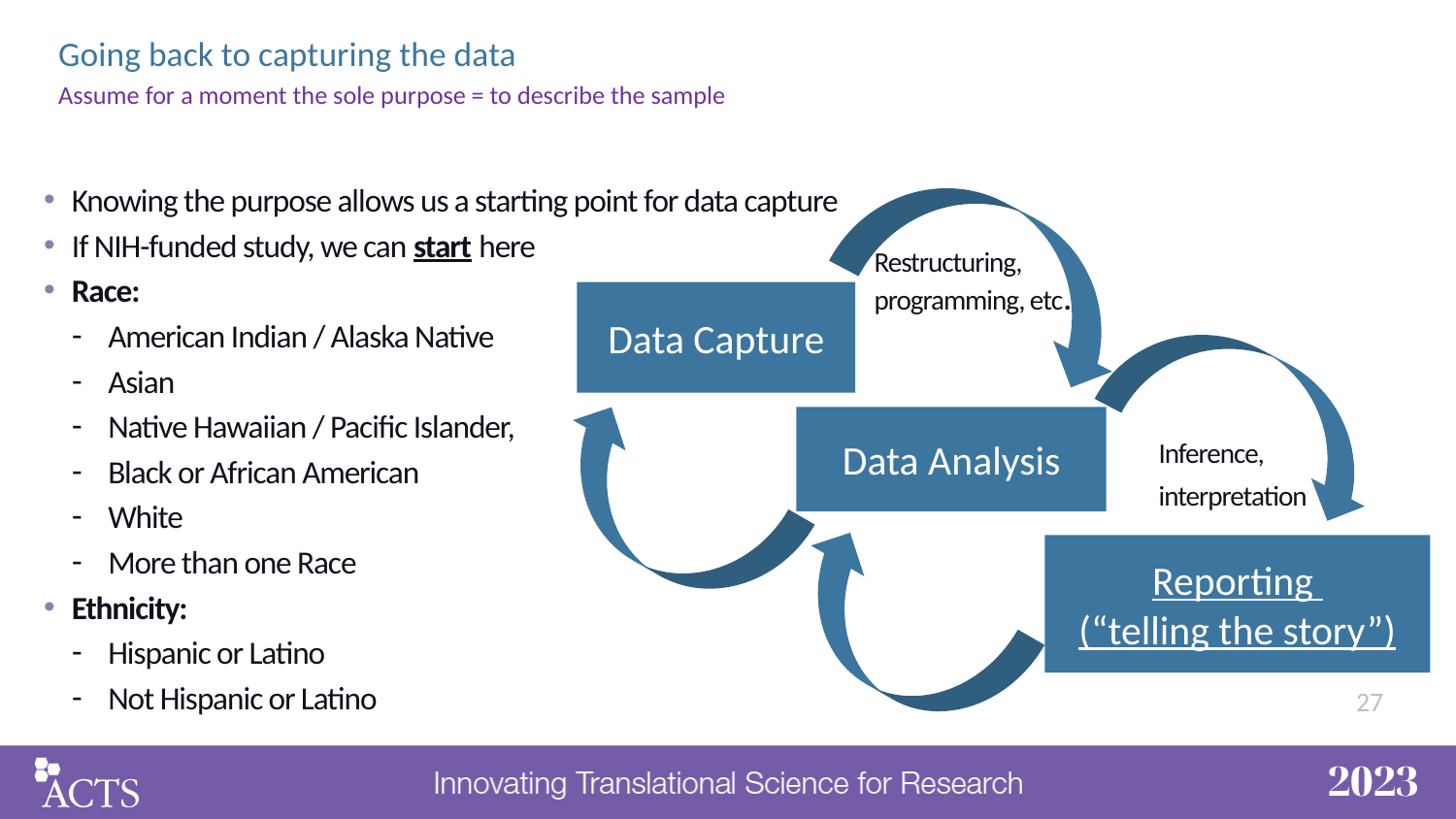

# Going back to capturing the data ​Assume for a moment the sole purpose = to describe the sample

Knowing the purpose allows us a starting point for data capture
If NIH-funded study, we can start here
Race:
American Indian / Alaska Native
Asian
Native Hawaiian / Pacific Islander,
Black or African American
White
More than one Race
Ethnicity:
Hispanic or Latino
Not Hispanic or Latino

Restructuring, programming, etc.

Data Capture

Data Analysis
Inference,
interpretation

Reporting
(“telling the story”)